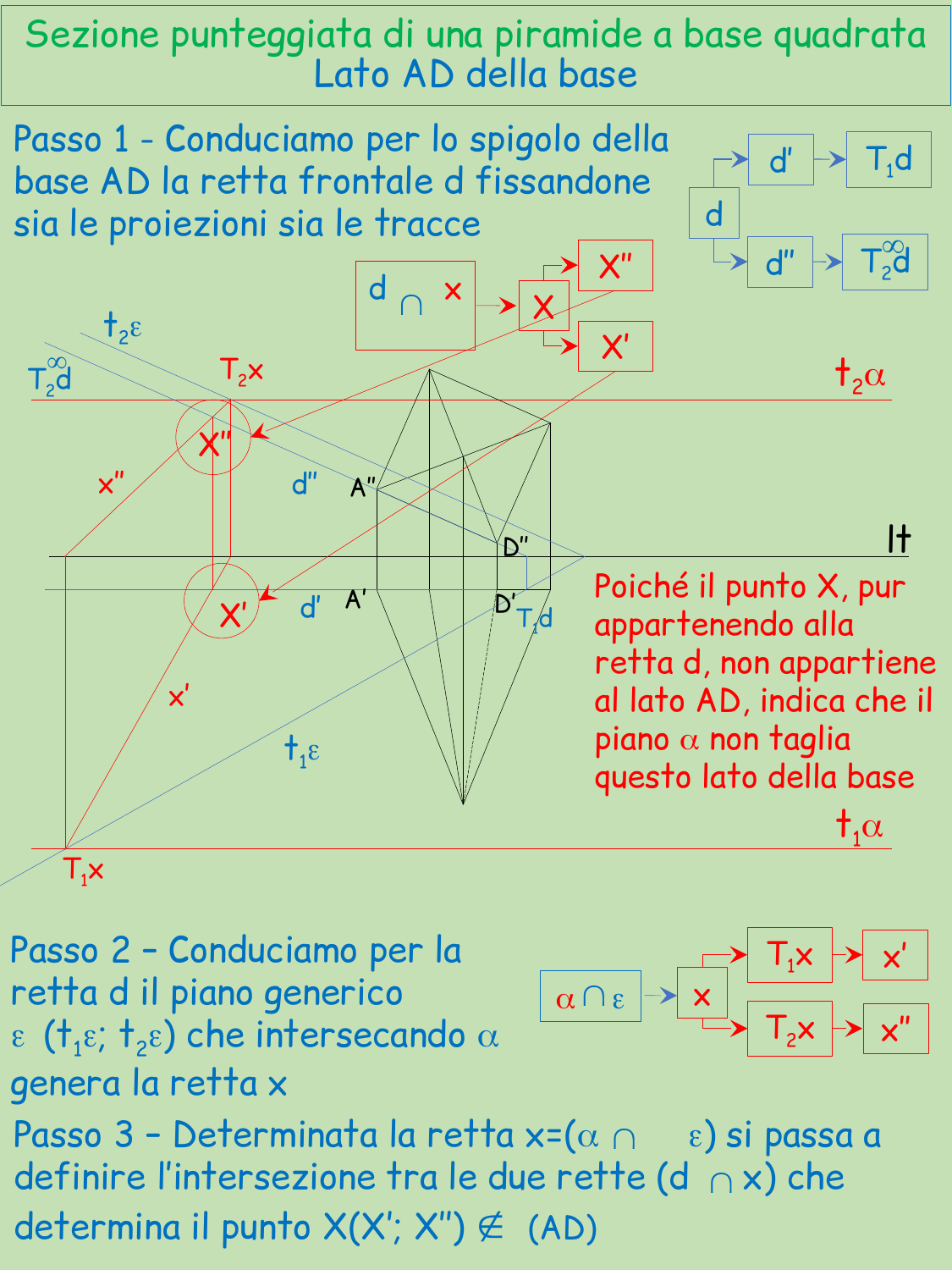

Sezione punteggiata di una piramide a base quadrata
Lato AD della base
Passo 1 - Conduciamo per lo spigolo della base AD la retta frontale d fissandone sia le proiezioni sia le tracce
d’
T1d
d
∞
T2d
d’’
X’’
∩
d      x
X
t2ε
X’
∞
T2d
t2α
T2x

X’’
x’’
d’’
A’’
lt
D’’
Poiché il punto X, pur appartenendo alla retta d, non appartiene al lato AD, indica che il piano α non taglia questo lato della base

A’
D’
d’
X’
T1d
x’
t1ε
t1α
T1x
Passo 2 – Conduciamo per la retta d il piano generico
ε (t1ε; t2ε) che intersecando α genera la retta x
T1x
x’
∩
α     ε
x
T2x
x’’
Passo 3 – Determinata la retta x=(α     ε) si passa a definire l’intersezione tra le due rette (d     x) che determina il punto X(X’; X’’) ∉ (AD)
 ∩
 ∩